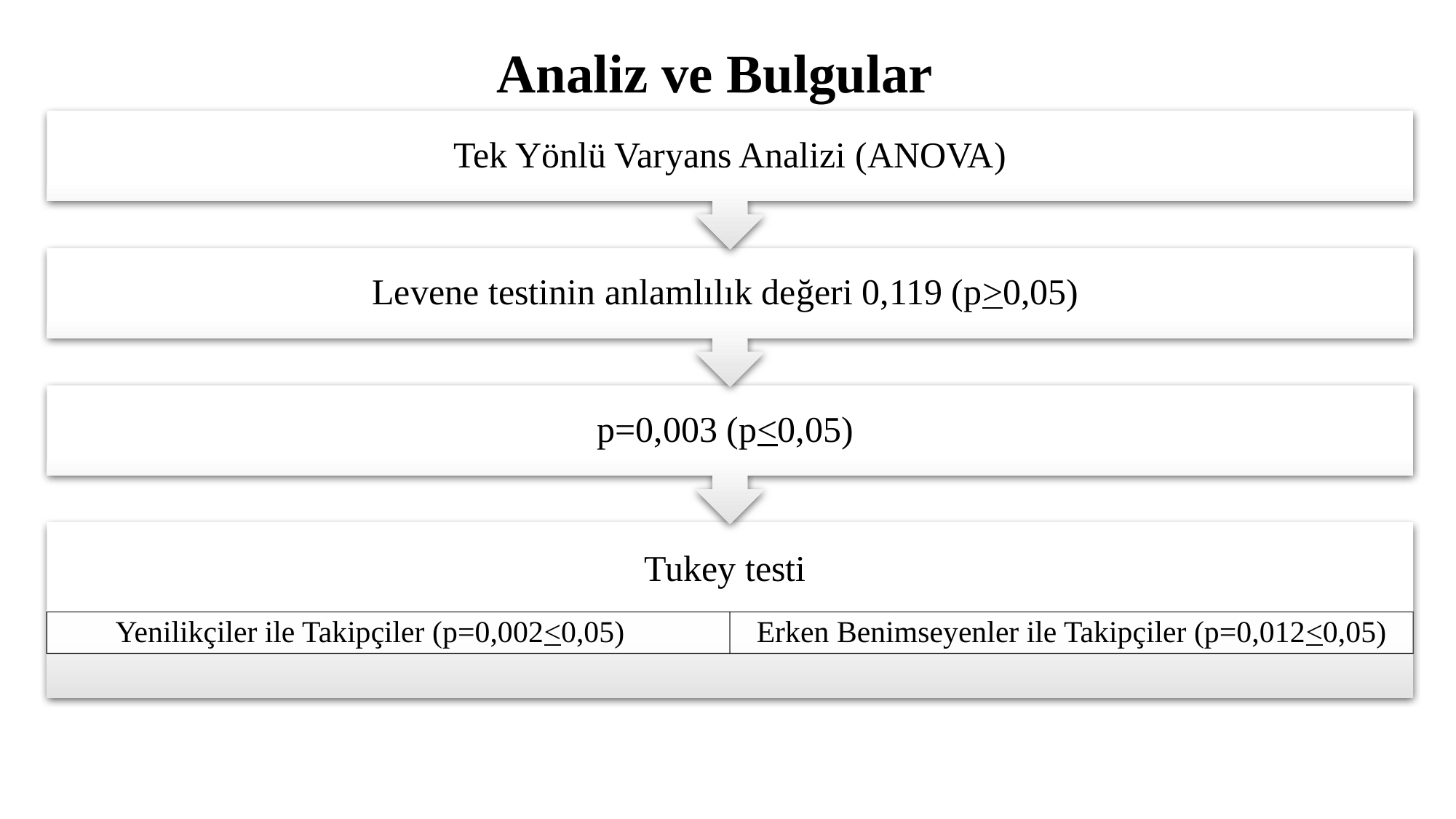

# Analiz ve Bulgular
Tukey testi
Yenilikçiler ile Takipçiler (p=0,002<0,05)
Erken Benimseyenler ile Takipçiler (p=0,012<0,05)
p=0,003 (p<0,05)
Levene testinin anlamlılık değeri 0,119 (p>0,05)
Tek Yönlü Varyans Analizi (ANOVA)